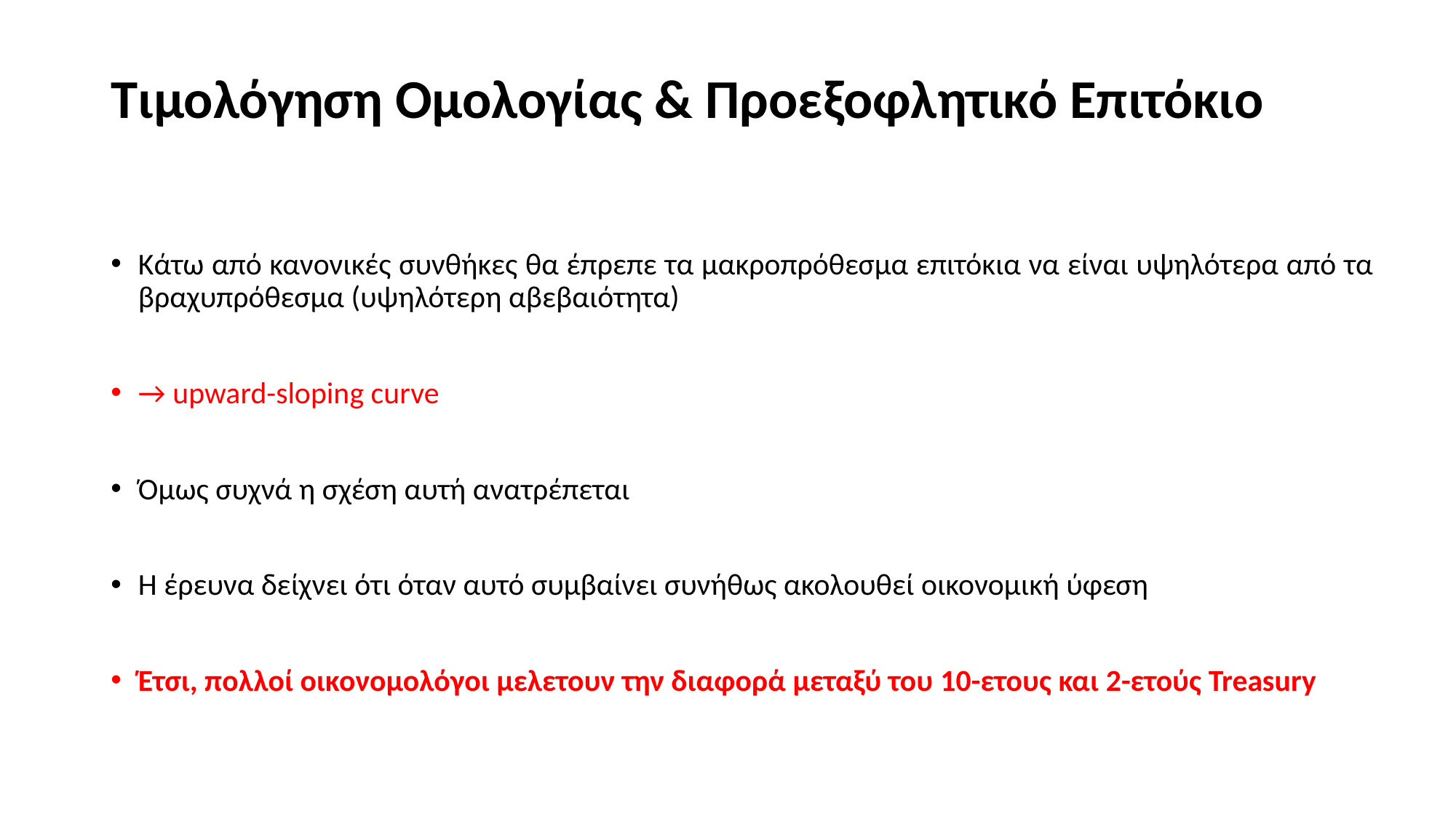

# Τιμολόγηση Ομολογίας & Προεξοφλητικό Επιτόκιο

Κάτω από κανονικές συνθήκες θα έπρεπε τα μακροπρόθεσμα επιτόκια να είναι υψηλότερα από τα βραχυπρόθεσμα (υψηλότερη αβεβαιότητα)

→ upward-sloping curve

Όμως συχνά η σχέση αυτή ανατρέπεται

Η έρευνα δείχνει ότι όταν αυτό συμβαίνει συνήθως ακολουθεί οικονομική ύφεση

Έτσι, πολλοί οικονομολόγοι μελετουν την διαφορά μεταξύ του 10-ετους και 2-ετούς Treasury